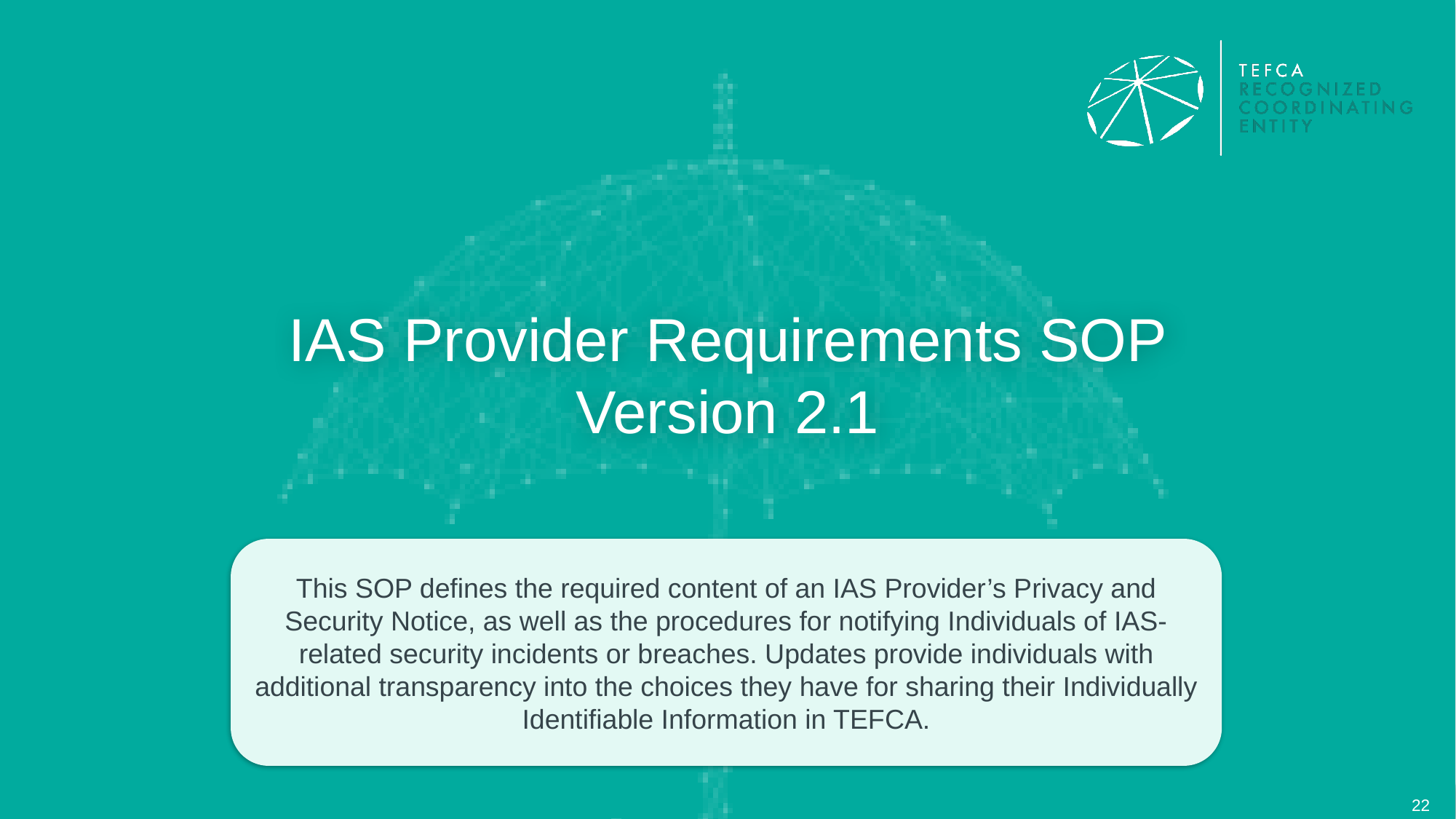

# IAS Provider Requirements SOP Version 2.1
This SOP defines the required content of an IAS Provider’s Privacy and Security Notice, as well as the procedures for notifying Individuals of IAS-related security incidents or breaches. Updates provide individuals with additional transparency into the choices they have for sharing their Individually Identifiable Information in TEFCA.
22